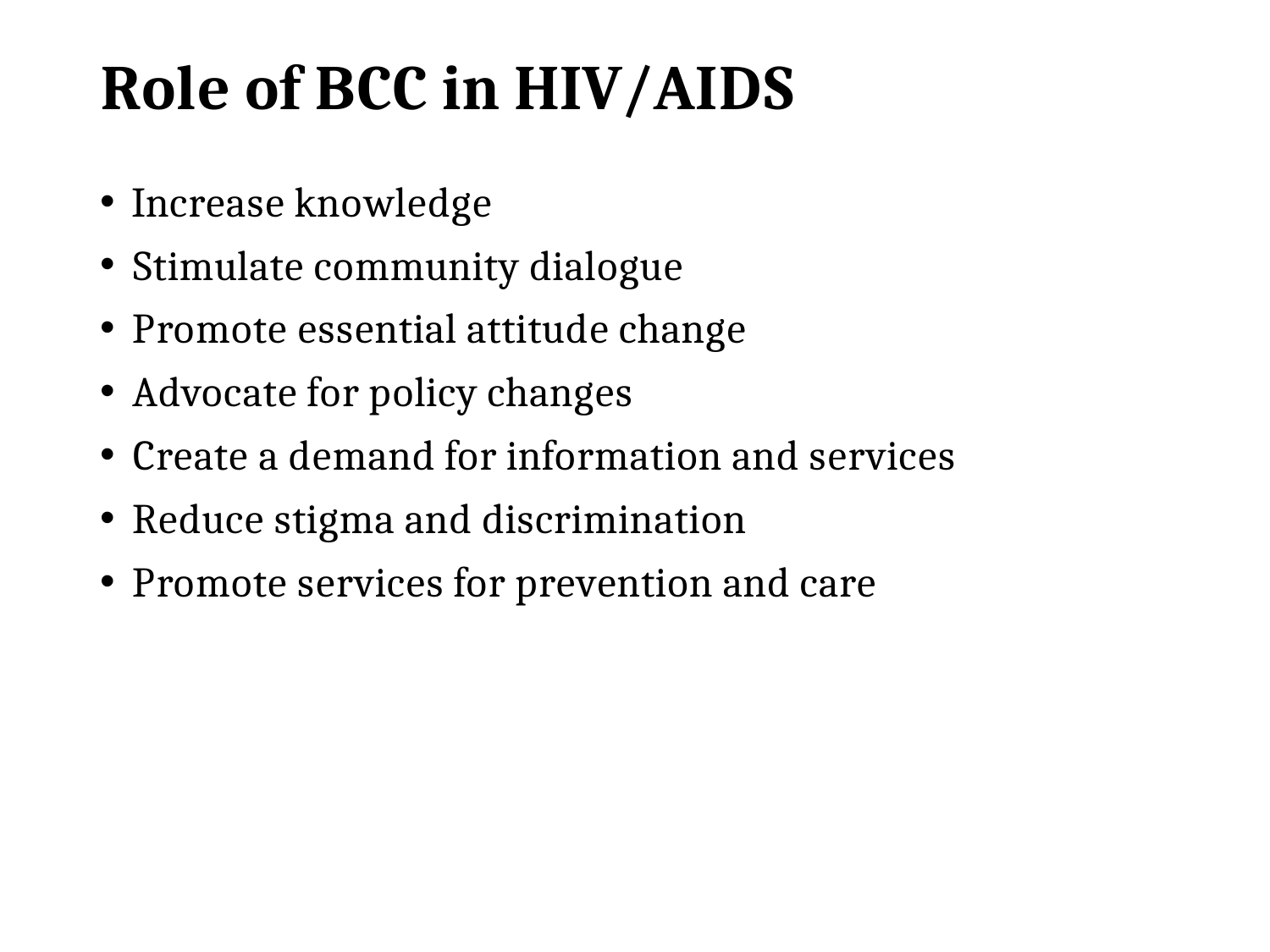

# Role of BCC in HIV/AIDS
Increase knowledge
Stimulate community dialogue
Promote essential attitude change
Advocate for policy changes
Create a demand for information and services
Reduce stigma and discrimination
Promote services for prevention and care